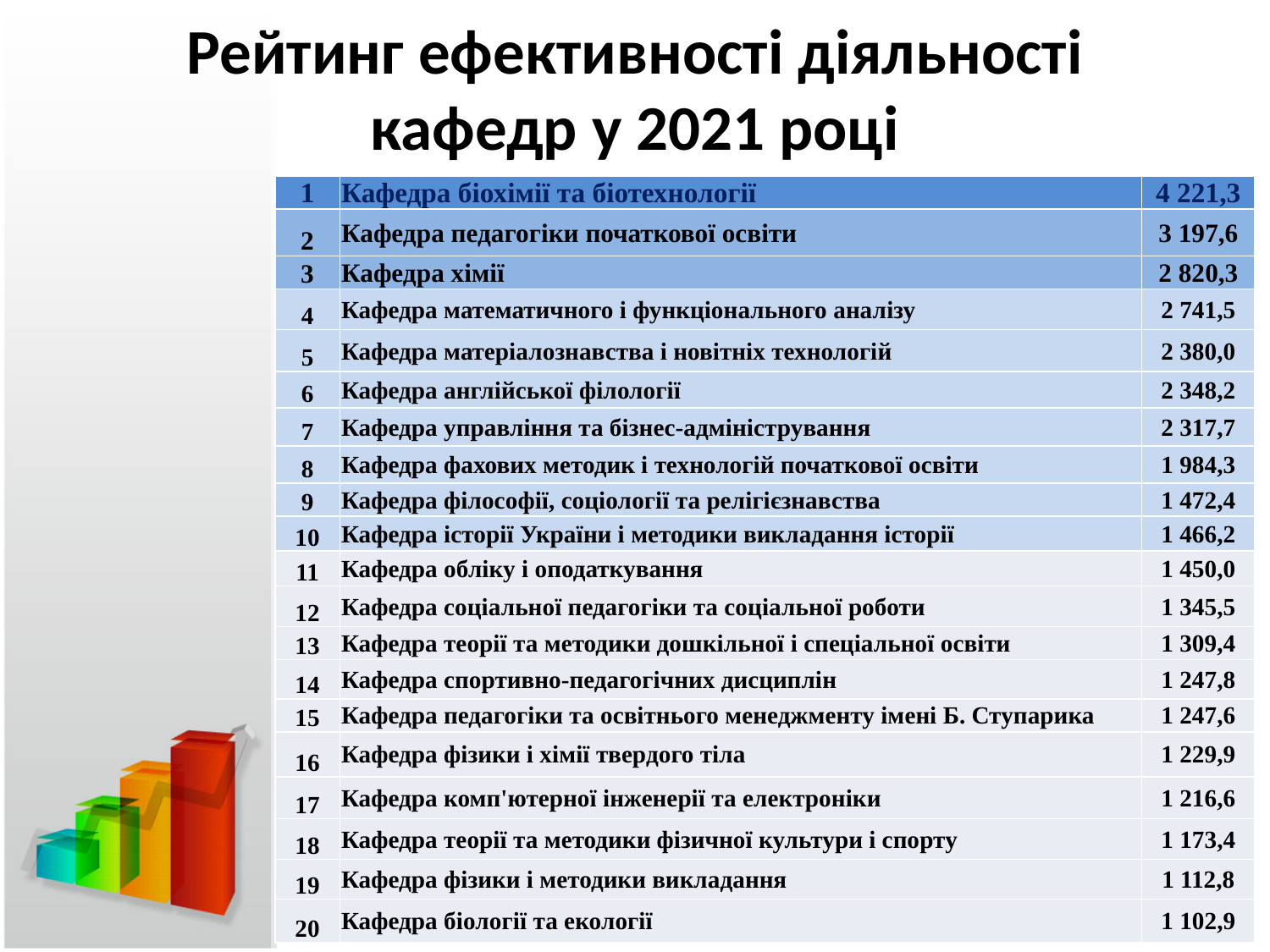

# Рейтинг ефективності діяльності кафедр у 2021 році
| 1 | Кафедра біохімії та біотехнології | 4 221,3 |
| --- | --- | --- |
| 2 | Кафедра педагогіки початкової освіти | 3 197,6 |
| 3 | Кафедра хімії | 2 820,3 |
| 4 | Кафедра математичного і функціонального аналізу | 2 741,5 |
| 5 | Кафедра матеріалознавства і новітніх технологій | 2 380,0 |
| 6 | Кафедра англійської філології | 2 348,2 |
| 7 | Кафедра управління та бізнес-адміністрування | 2 317,7 |
| 8 | Кафедра фахових методик і технологій початкової освіти | 1 984,3 |
| 9 | Кафедра філософії, соціології та релігієзнавства | 1 472,4 |
| 10 | Кафедра історії України і методики викладання історії | 1 466,2 |
| 11 | Кафедра обліку і оподаткування | 1 450,0 |
| 12 | Кафедра соціальної педагогіки та соціальної роботи | 1 345,5 |
| 13 | Кафедра теорії та методики дошкільної і спеціальної освіти | 1 309,4 |
| 14 | Кафедра спортивно-педагогічних дисциплін | 1 247,8 |
| 15 | Кафедра педагогіки та освітнього менеджменту імені Б. Ступарика | 1 247,6 |
| 16 | Кафедра фізики і хімії твердого тіла | 1 229,9 |
| 17 | Кафедра комп'ютерної інженерії та електроніки | 1 216,6 |
| 18 | Кафедра теорії та методики фізичної культури і спорту | 1 173,4 |
| 19 | Кафедра фізики і методики викладання | 1 112,8 |
| 20 | Кафедра біології та екології | 1 102,9 |